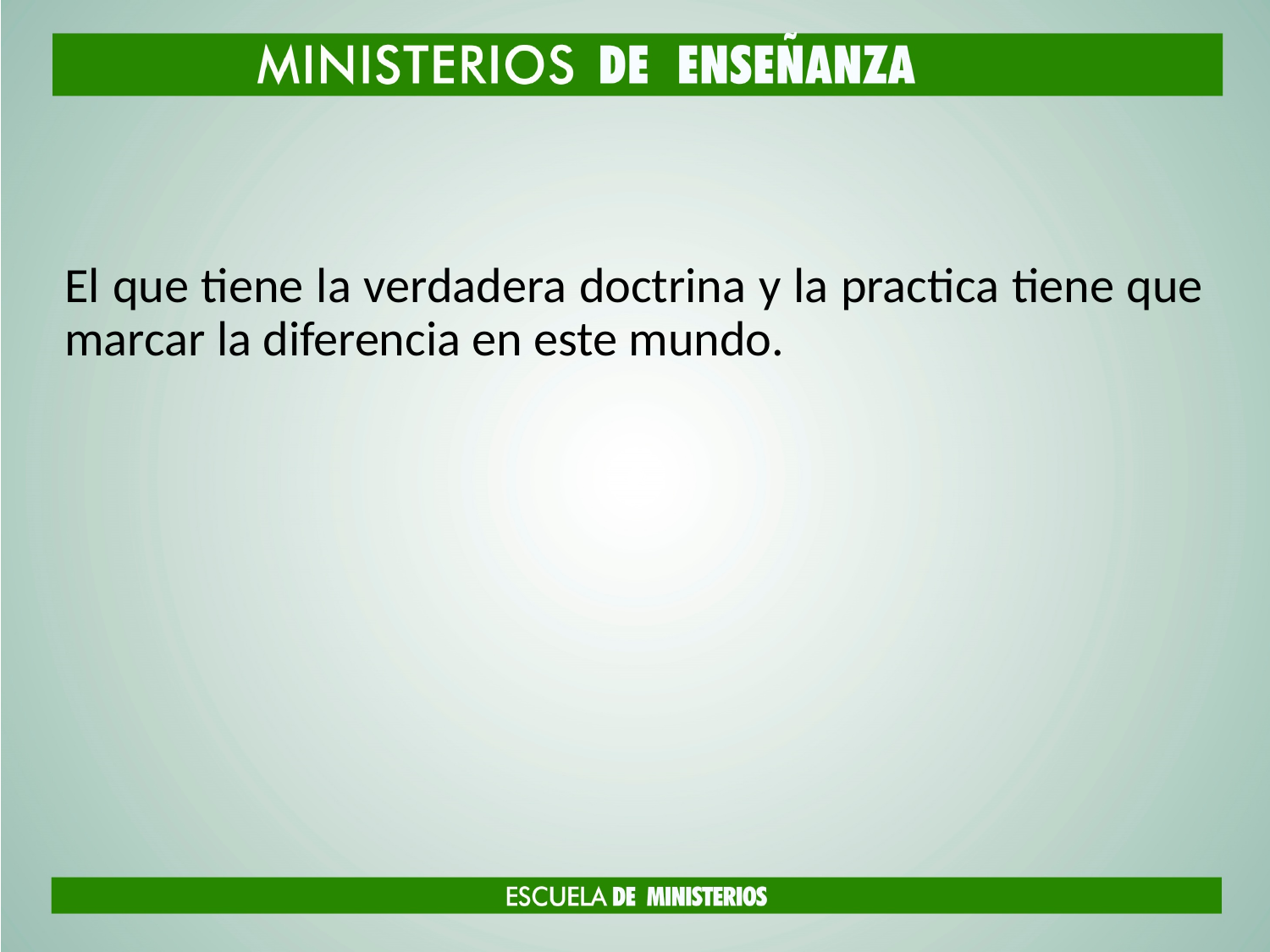

#
El que tiene la verdadera doctrina y la practica tiene que marcar la diferencia en este mundo.